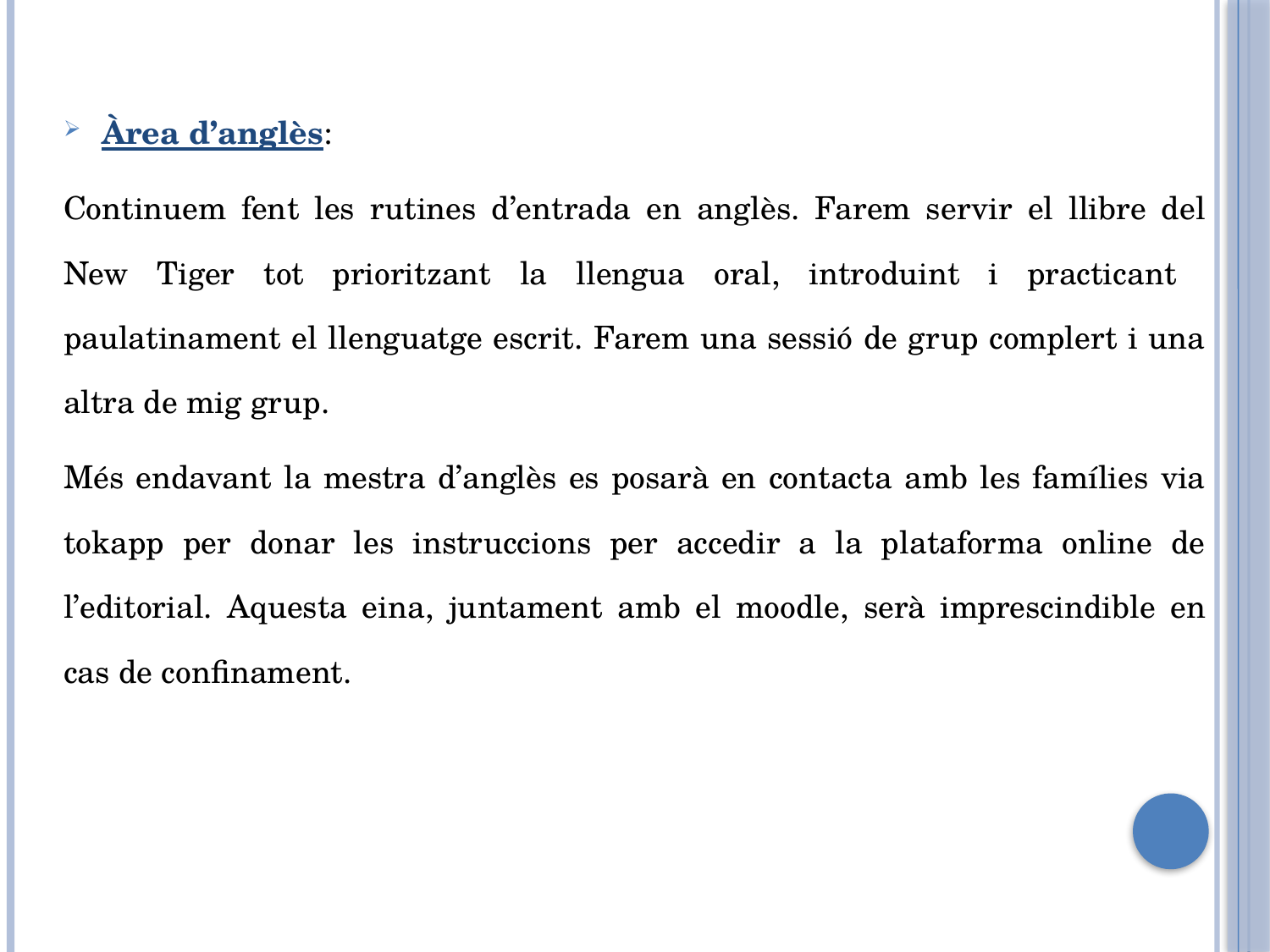

Àrea d’anglès:
Continuem fent les rutines d’entrada en anglès. Farem servir el llibre del New Tiger tot prioritzant la llengua oral, introduint i practicant  paulatinament el llenguatge escrit. Farem una sessió de grup complert i una altra de mig grup.
Més endavant la mestra d’anglès es posarà en contacta amb les famílies via tokapp per donar les instruccions per accedir a la plataforma online de l’editorial. Aquesta eina, juntament amb el moodle, serà imprescindible en cas de confinament.